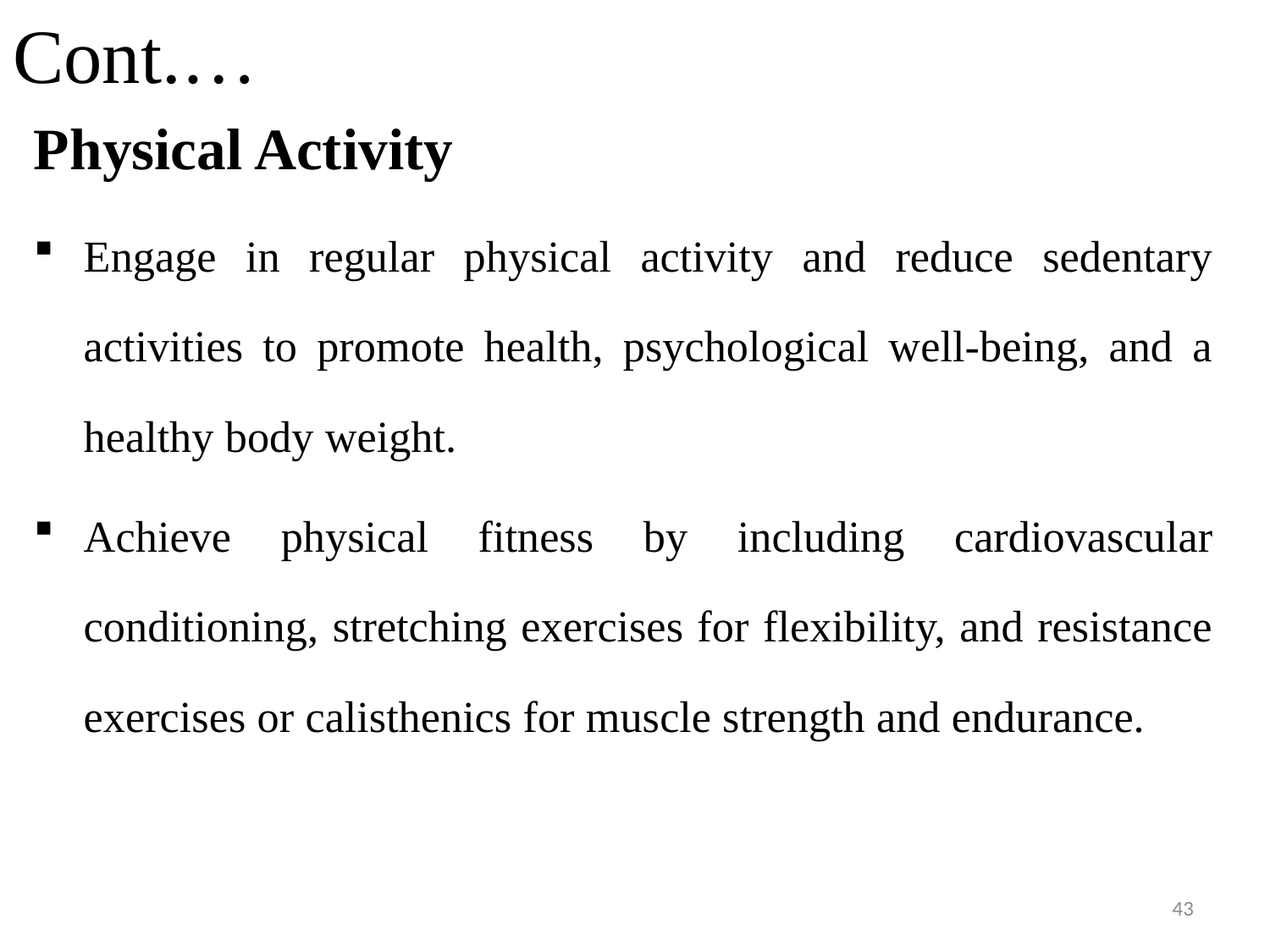

# Cont.…
Physical Activity
Engage in regular physical activity and reduce sedentary activities to promote health, psychological well-being, and a healthy body weight.
Achieve physical fitness by including cardiovascular conditioning, stretching exercises for flexibility, and resistance exercises or calisthenics for muscle strength and endurance.

43